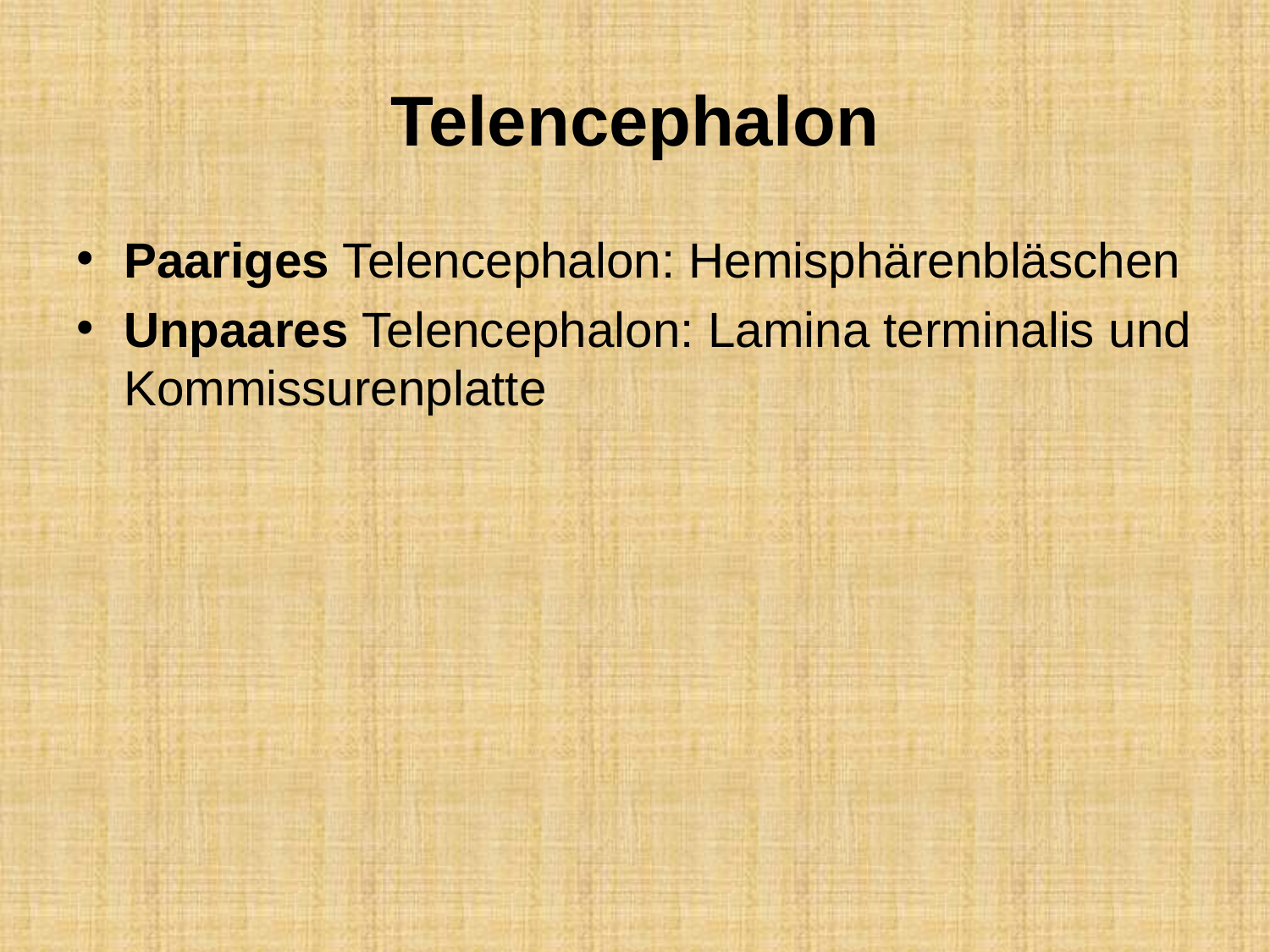

# Telencephalon
Paariges Telencephalon: Hemisphärenbläschen
Unpaares Telencephalon: Lamina terminalis und Kommissurenplatte